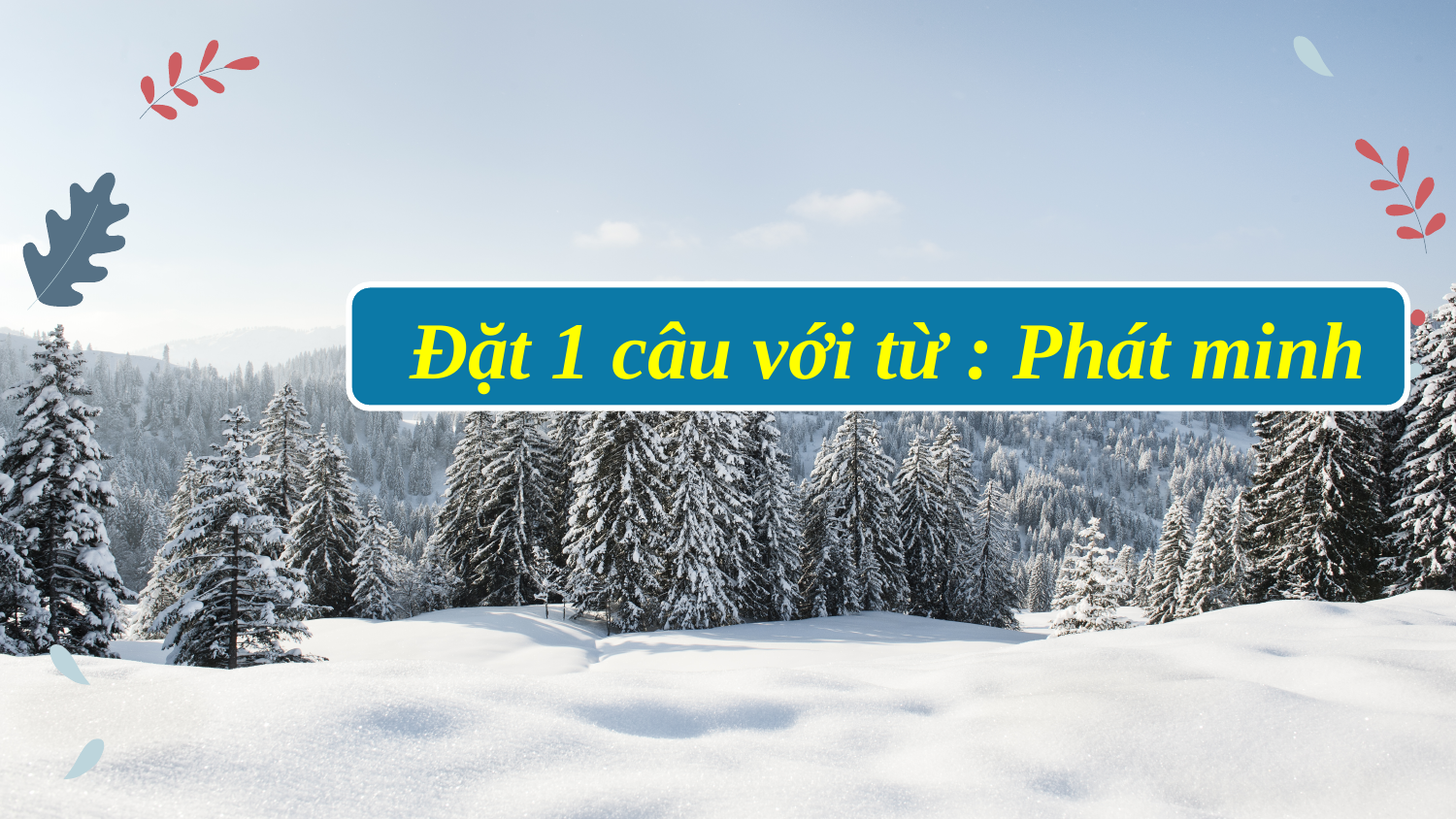

Đặt 1 câu với từ : Phát minh